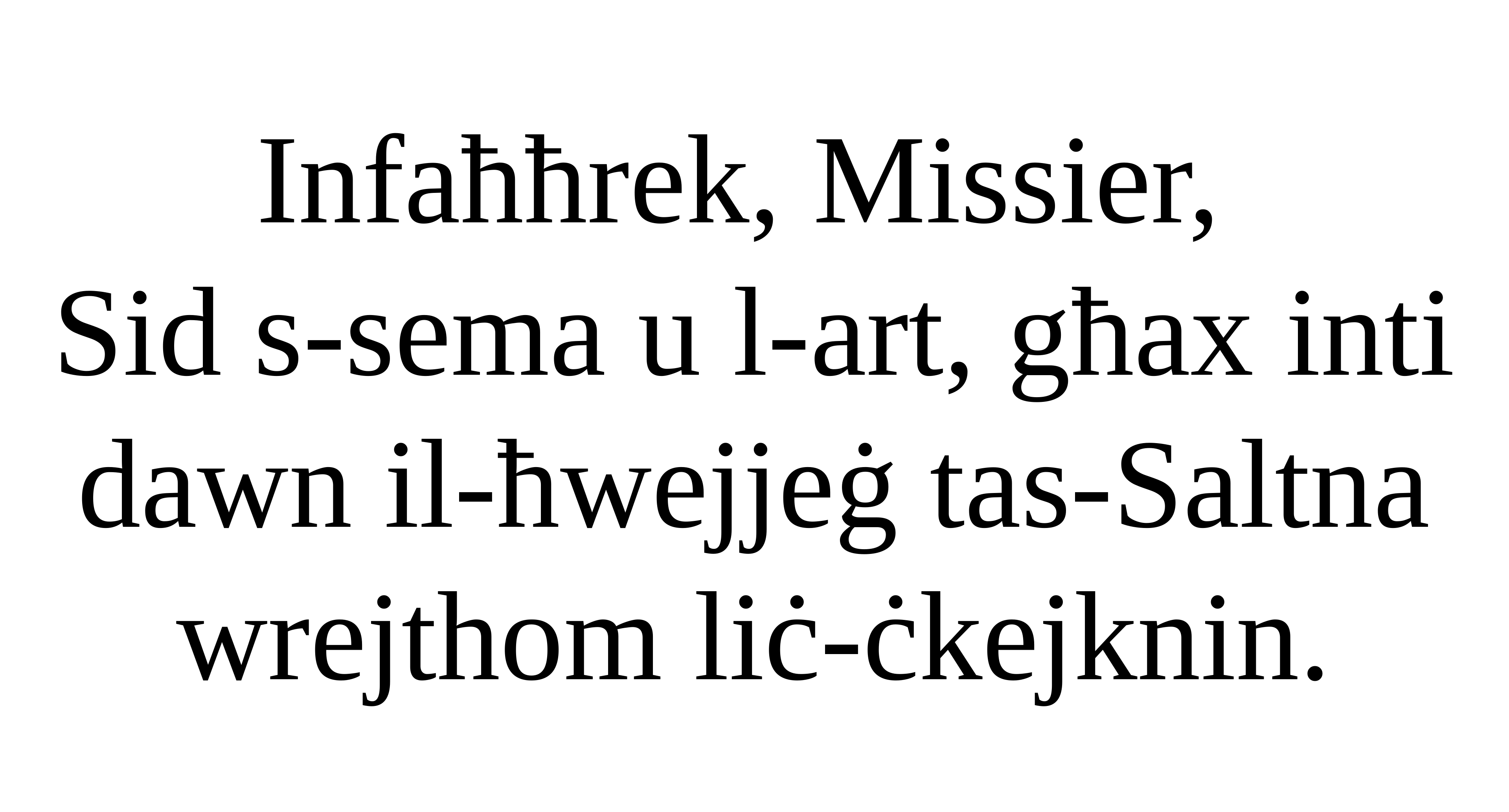

Infaħħrek, Missier,
Sid s-sema u l-art, għax inti dawn il-ħwejjeġ tas-Saltna wrejthom liċ-ċkejknin.